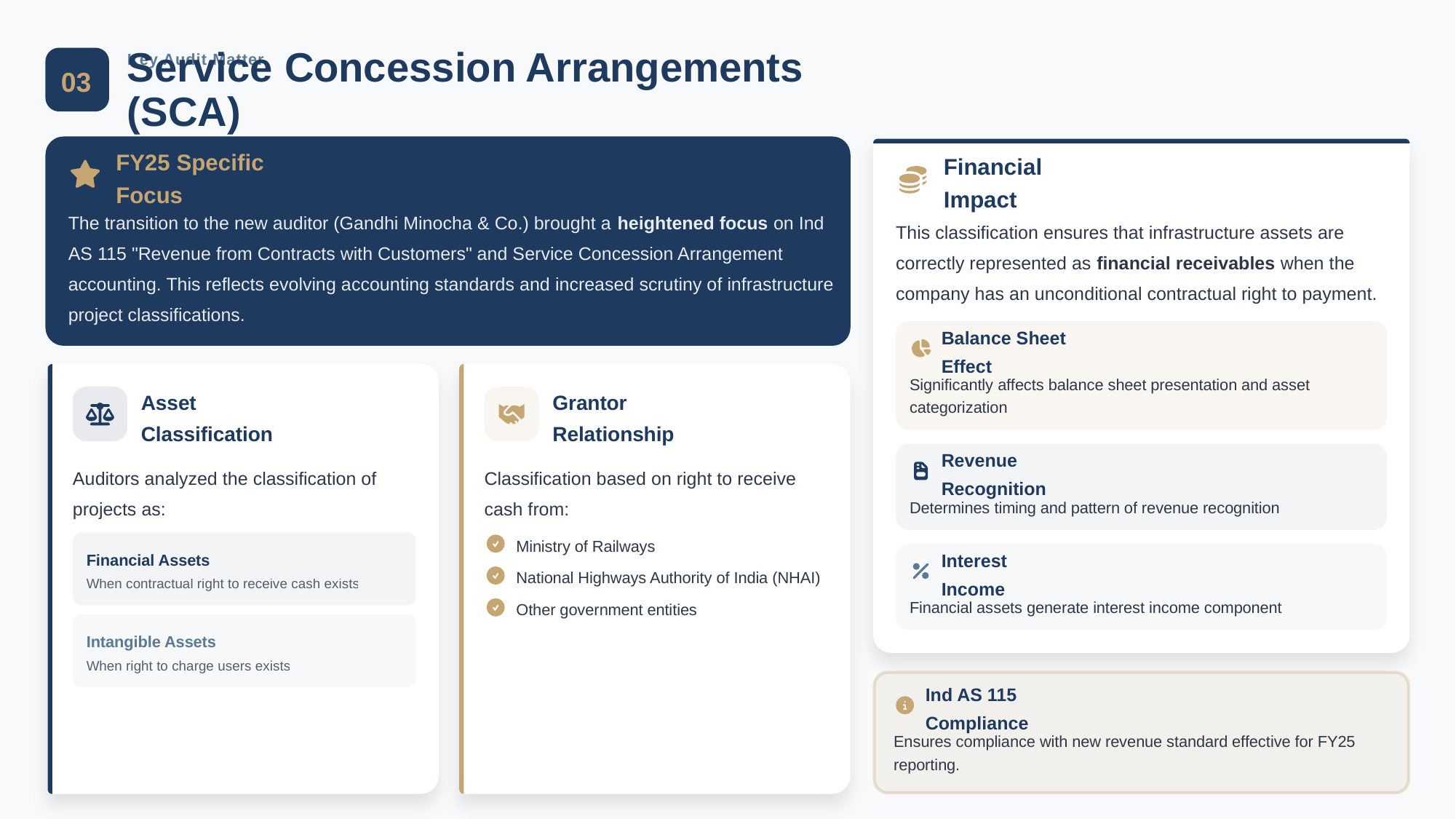

Key Audit Matter

03
Service Concession Arrangements (SCA)

FY25 Specific Focus

Financial Impact

The transition to the new auditor (Gandhi Minocha & Co.) brought a heightened focus on Ind AS 115 "Revenue from Contracts with Customers" and Service Concession Arrangement accounting. This reflects evolving accounting standards and increased scrutiny of infrastructure project classifications.
This classification ensures that infrastructure assets are correctly represented as financial receivables when the company has an unconditional contractual right to payment.

Balance Sheet Effect

Significantly affects balance sheet presentation and asset categorization

Asset Classification
Grantor Relationship

Revenue Recognition
Auditors analyzed the classification of projects as:
Classification based on right to receive cash from:

Determines timing and pattern of revenue recognition

Ministry of Railways

Financial Assets
Interest Income

National Highways Authority of India (NHAI)

When contractual right to receive cash exists
Financial assets generate interest income component
Other government entities

Intangible Assets
When right to charge users exists

Ind AS 115 Compliance

Ensures compliance with new revenue standard effective for FY25 reporting.